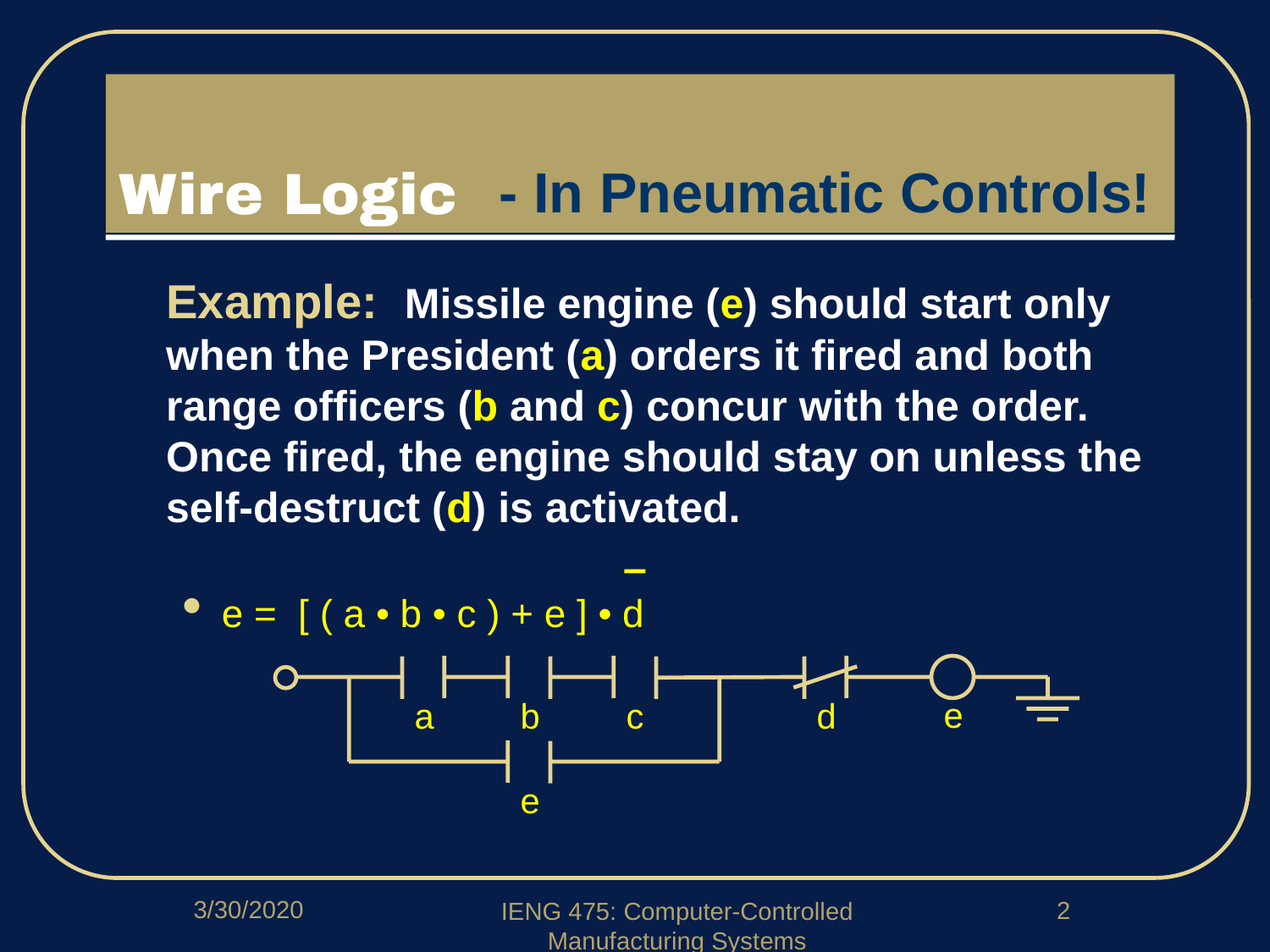

# Wire Logic
- In Pneumatic Controls!
Example:  Missile engine (e) should start only when the President (a) orders it fired and both range officers (b and c) concur with the order. Once fired, the engine should stay on unless the self-destruct (d) is activated.

e =  [ ( a • b • c ) + e ] • d

e
a
b
c
d

e
3/30/2020
2
IENG 475: Computer-Controlled Manufacturing Systems